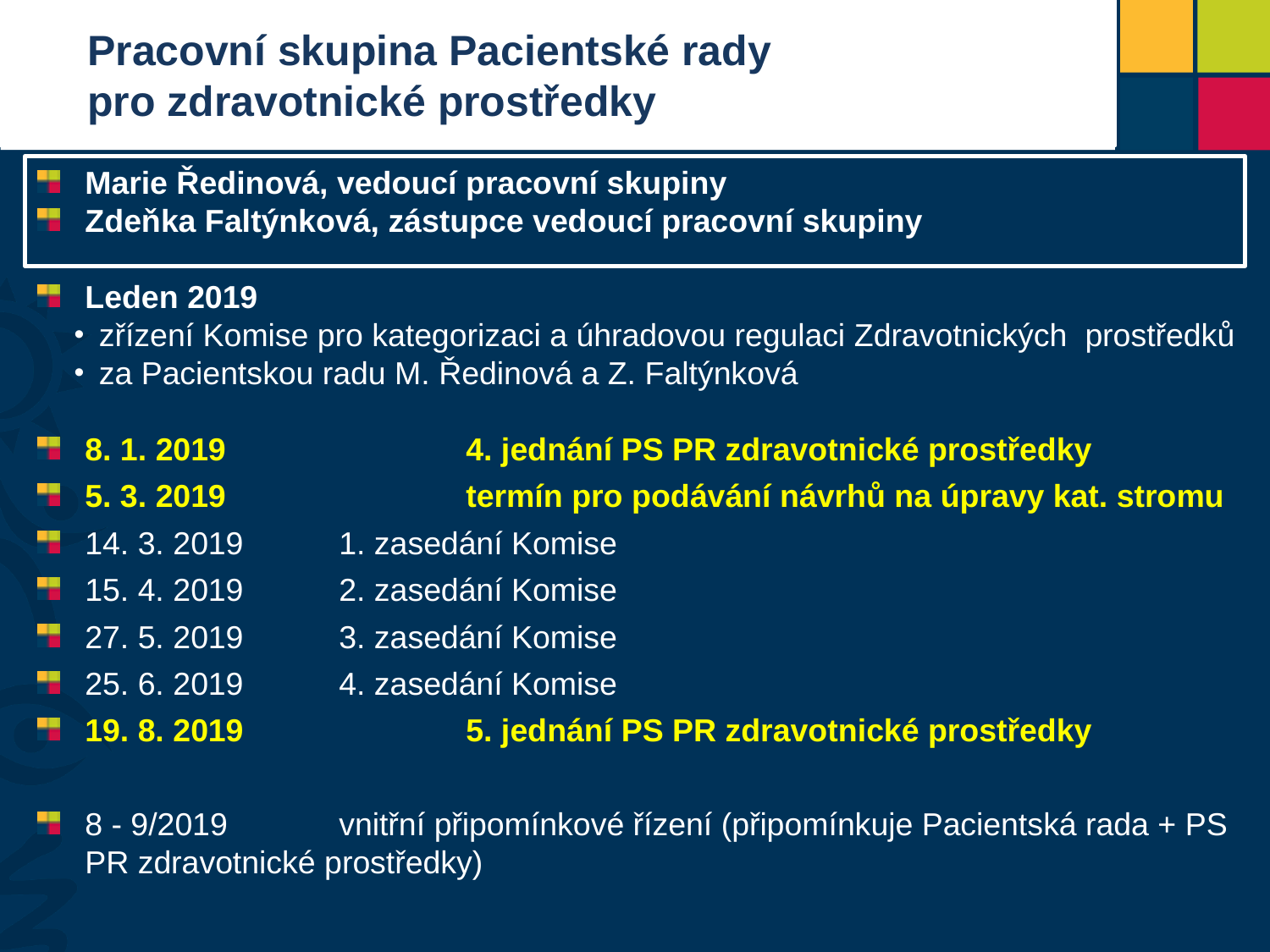

Pracovní skupina Pacientské rady
pro zdravotnické prostředky
Marie Ředinová, vedoucí pracovní skupiny
Zdeňka Faltýnková, zástupce vedoucí pracovní skupiny

Leden 2019
zřízení Komise pro kategorizaci a úhradovou regulaci Zdravotnických  prostředků
za Pacientskou radu M. Ředinová a Z. Faltýnková

8. 1. 2019 		4. jednání PS PR zdravotnické prostředky
5. 3. 2019		termín pro podávání návrhů na úpravy kat. stromu
14. 3. 2019	1. zasedání Komise
15. 4. 2019	2. zasedání Komise
27. 5. 2019	3. zasedání Komise
25. 6. 2019	4. zasedání Komise
19. 8. 2019		5. jednání PS PR zdravotnické prostředky

8 - 9/2019	vnitřní připomínkové řízení (připomínkuje Pacientská rada + PS PR zdravotnické prostředky)